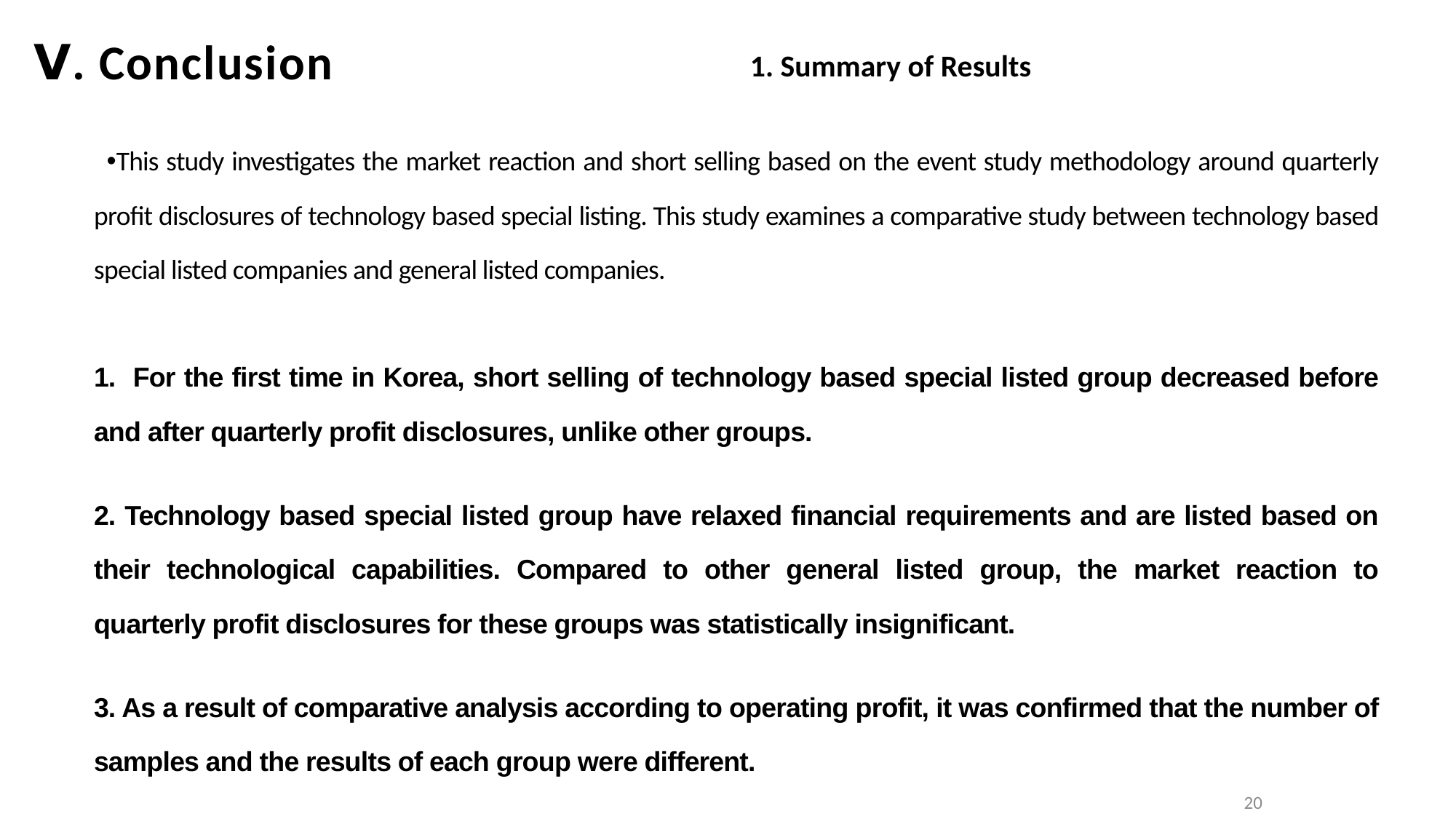

Ⅴ. Conclusion
1. Summary of Results
This study investigates the market reaction and short selling based on the event study methodology around quarterly profit disclosures of technology based special listing. This study examines a comparative study between technology based special listed companies and general listed companies.

1.  For the first time in Korea, short selling of technology based special listed group decreased before and after quarterly profit disclosures, unlike other groups.

2. Technology based special listed group have relaxed financial requirements and are listed based on their technological capabilities. Compared to other general listed group, the market reaction to quarterly profit disclosures for these groups was statistically insignificant.

3. As a result of comparative analysis according to operating profit, it was confirmed that the number of samples and the results of each group were different.

20